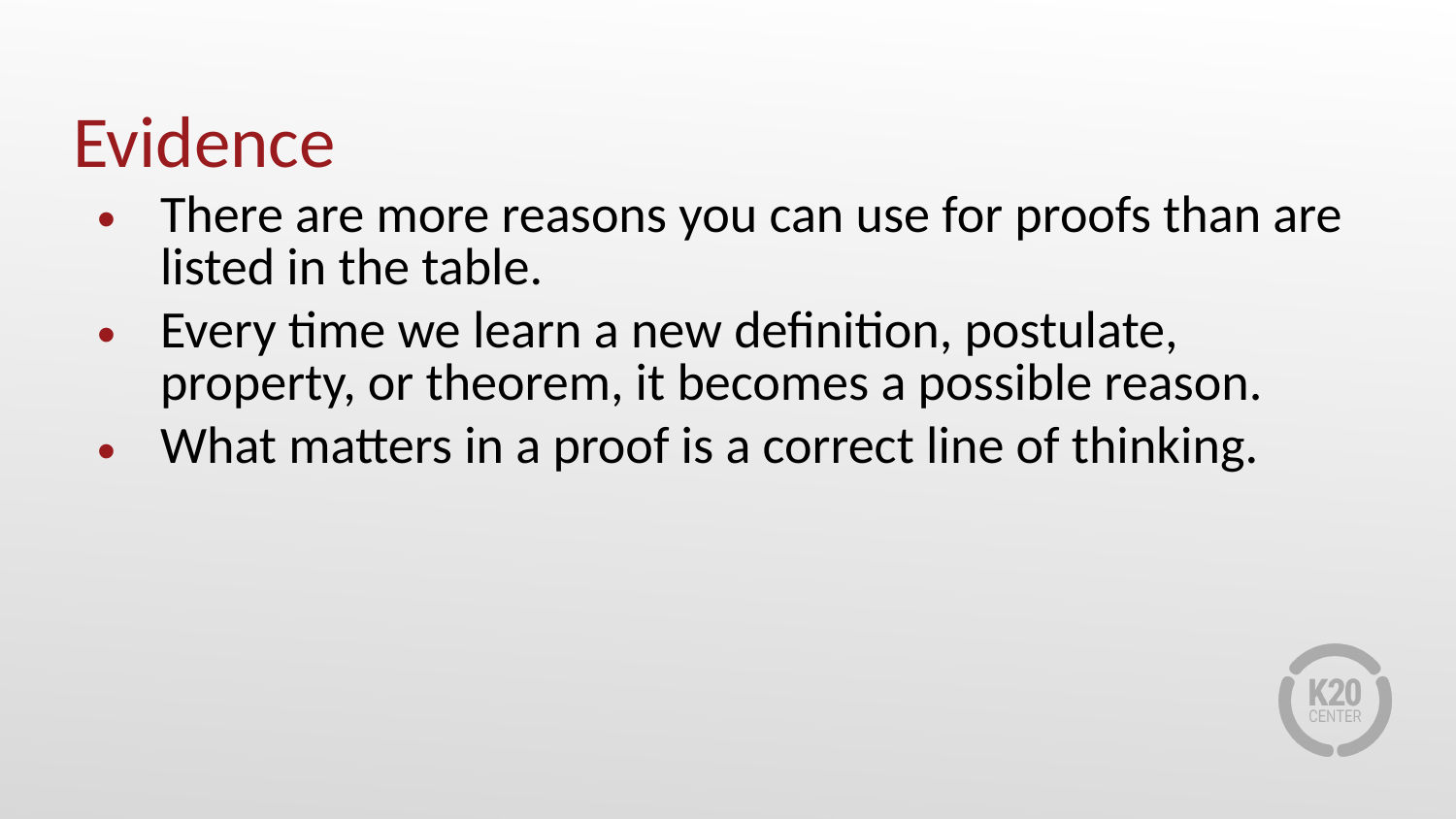

# Evidence
There are more reasons you can use for proofs than are listed in the table.
Every time we learn a new definition, postulate, property, or theorem, it becomes a possible reason.
What matters in a proof is a correct line of thinking.